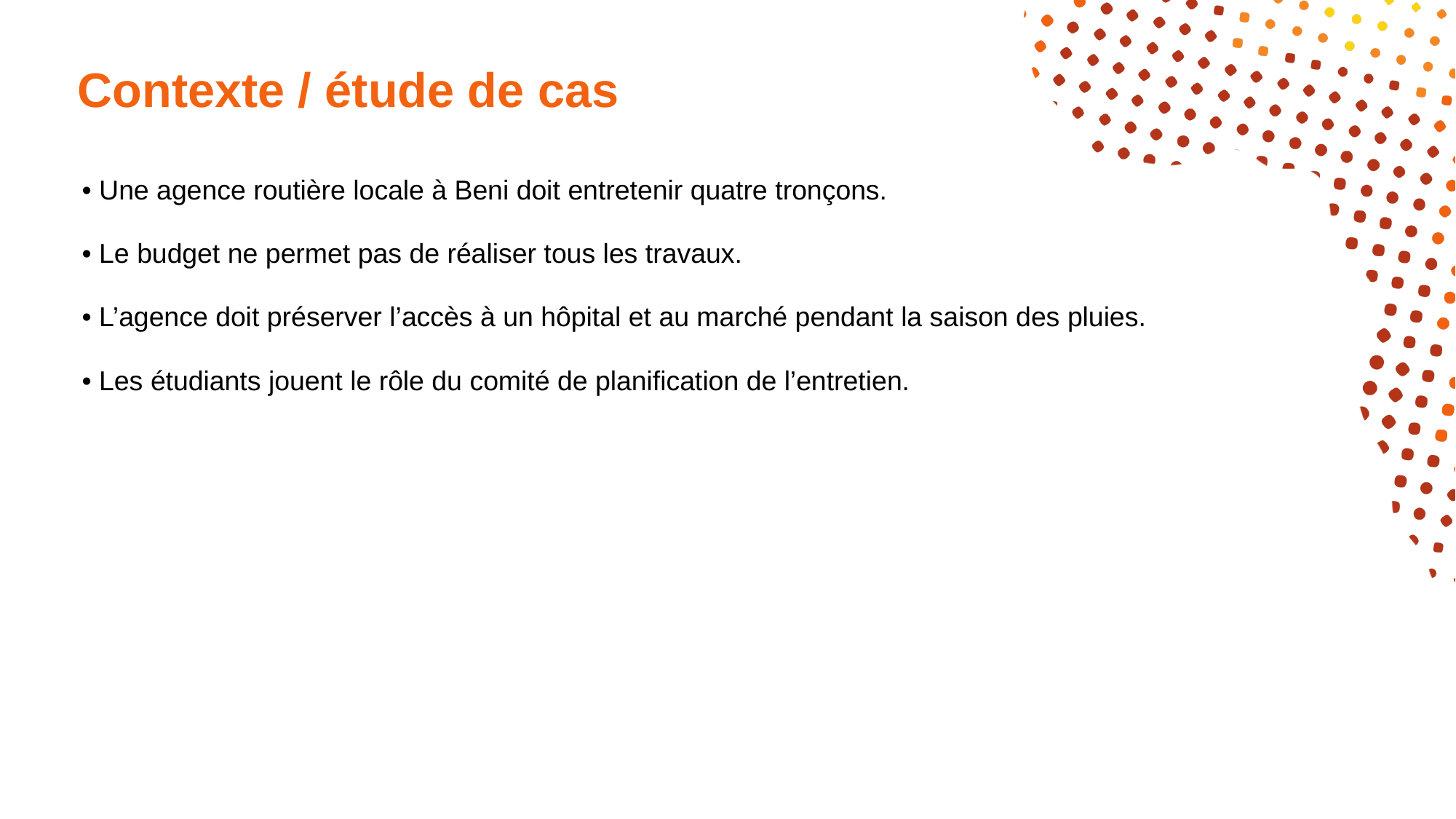

# Contexte / étude de cas
• Une agence routière locale à Beni doit entretenir quatre tronçons.
• Le budget ne permet pas de réaliser tous les travaux.
• L’agence doit préserver l’accès à un hôpital et au marché pendant la saison des pluies.
• Les étudiants jouent le rôle du comité de planification de l’entretien.